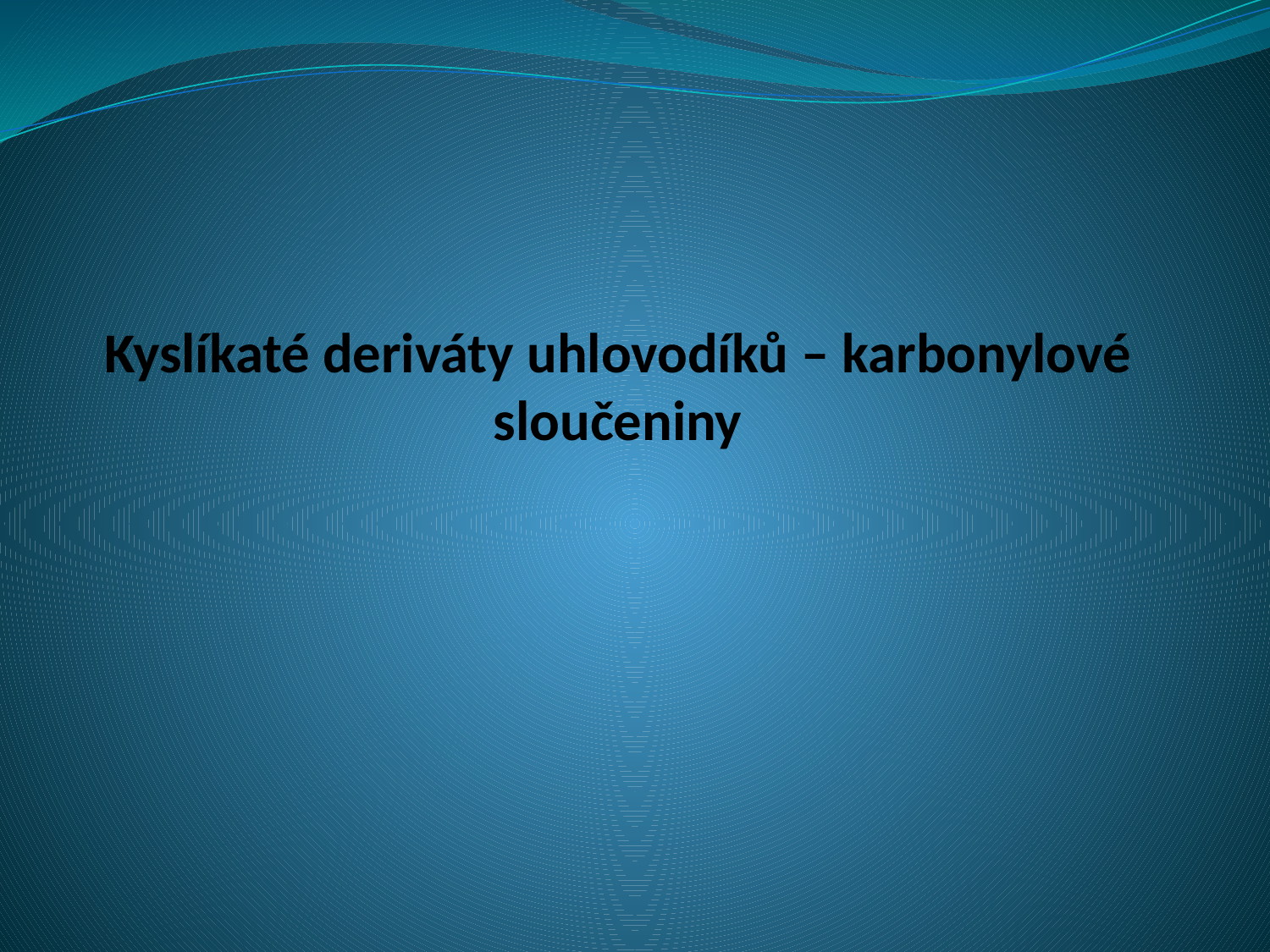

# Kyslíkaté deriváty uhlovodíků – karbonylové sloučeniny